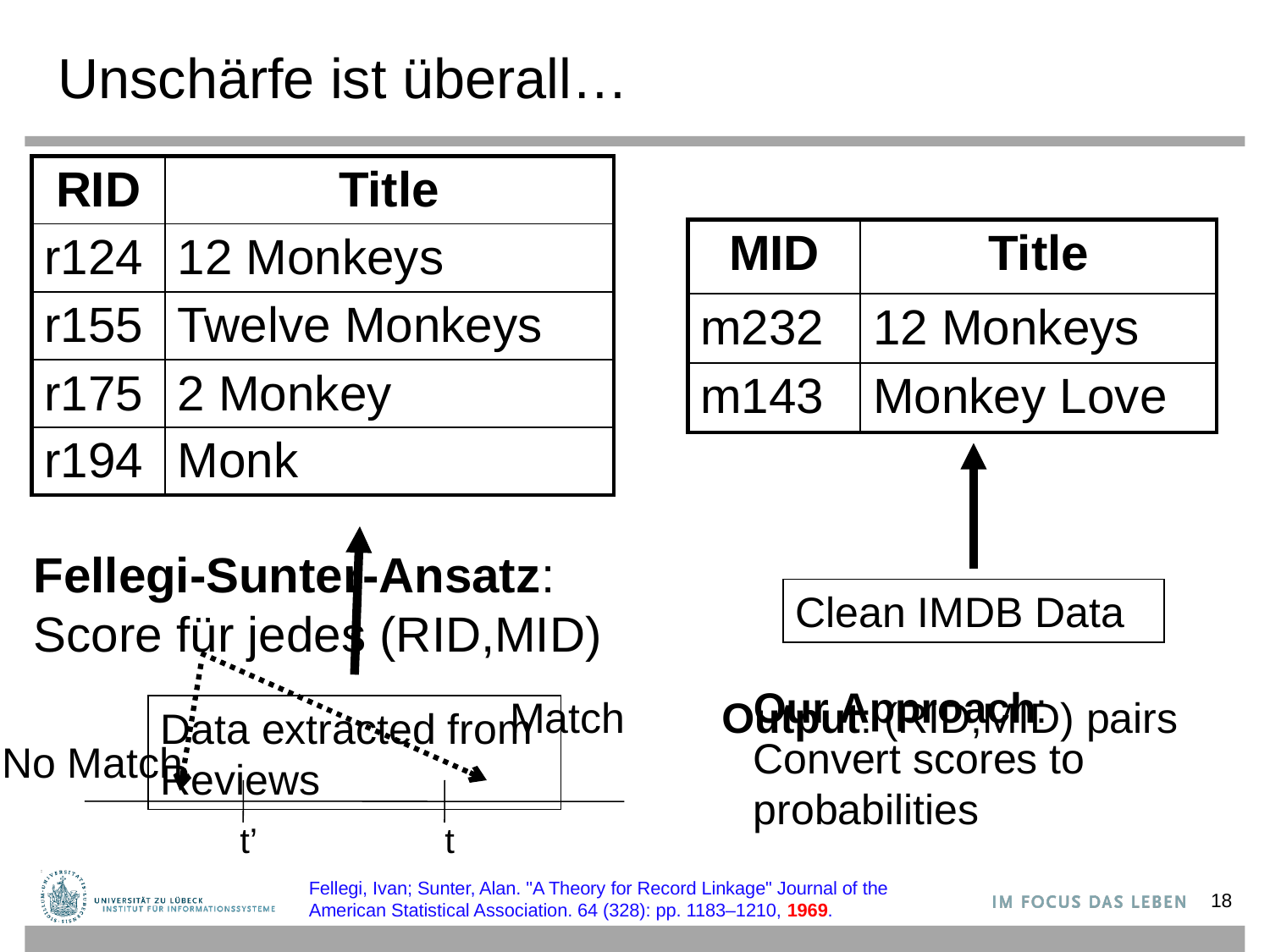

# Unschärfe ist überall…
| RID | Title |
| --- | --- |
| r124 | 12 Monkeys |
| r155 | Twelve Monkeys |
| r175 | 2 Monkey |
| r194 | Monk |
| MID | Title |
| --- | --- |
| m232 | 12 Monkeys |
| m143 | Monkey Love |
Fellegi-Sunter-Ansatz:
Score für jedes (RID,MID)
Clean IMDB Data
Our Approach: Convert scores to probabilities
Match
Output: (RID,MID) pairs
Data extracted from Reviews
No Match
t’
t
Fellegi, Ivan; Sunter, Alan. "A Theory for Record Linkage" Journal of the American Statistical Association. 64 (328): pp. 1183–1210, 1969.
18